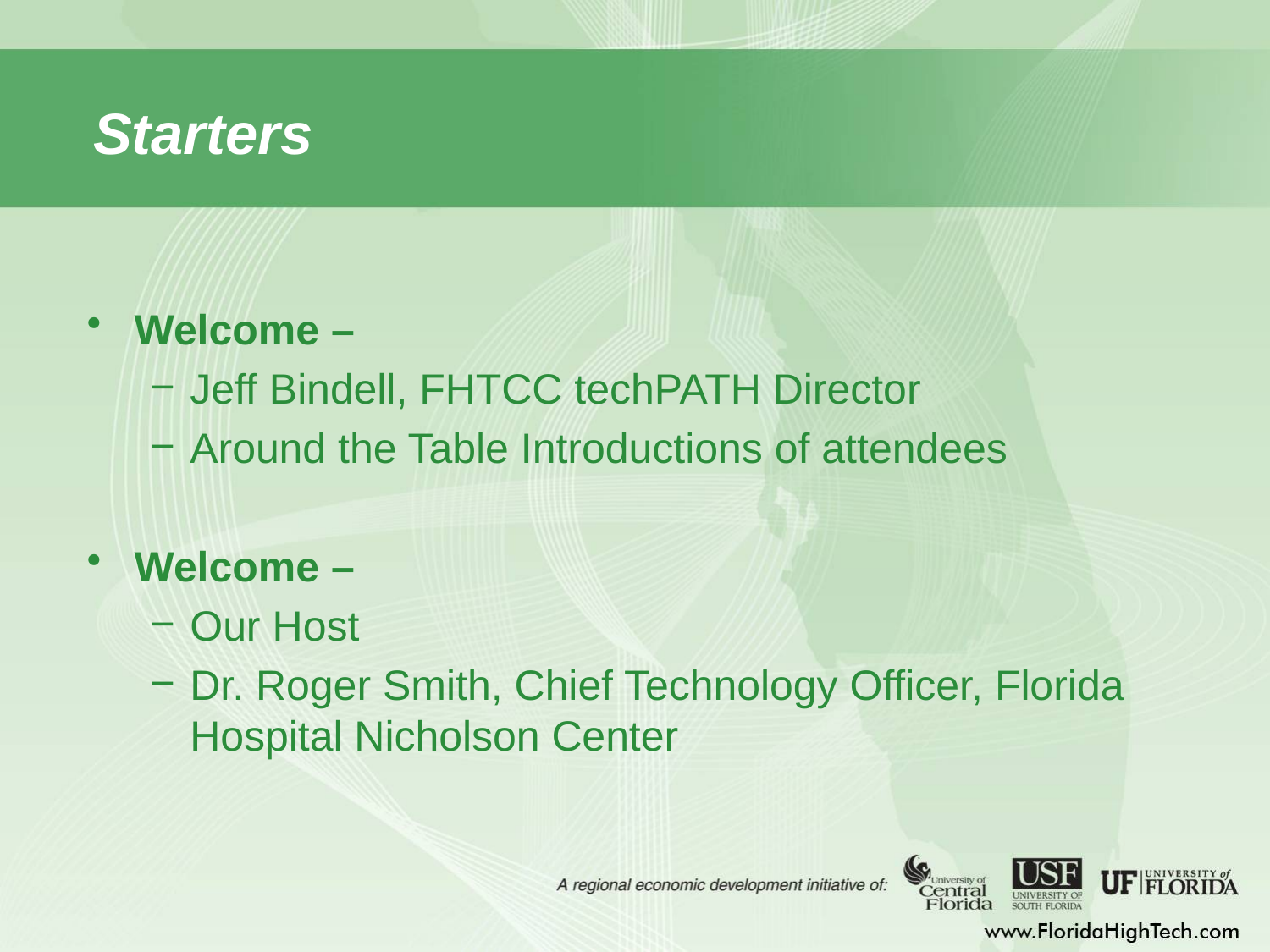

# Starters
Welcome –
Jeff Bindell, FHTCC techPATH Director
Around the Table Introductions of attendees

Welcome –
Our Host
Dr. Roger Smith, Chief Technology Officer, Florida Hospital Nicholson Center